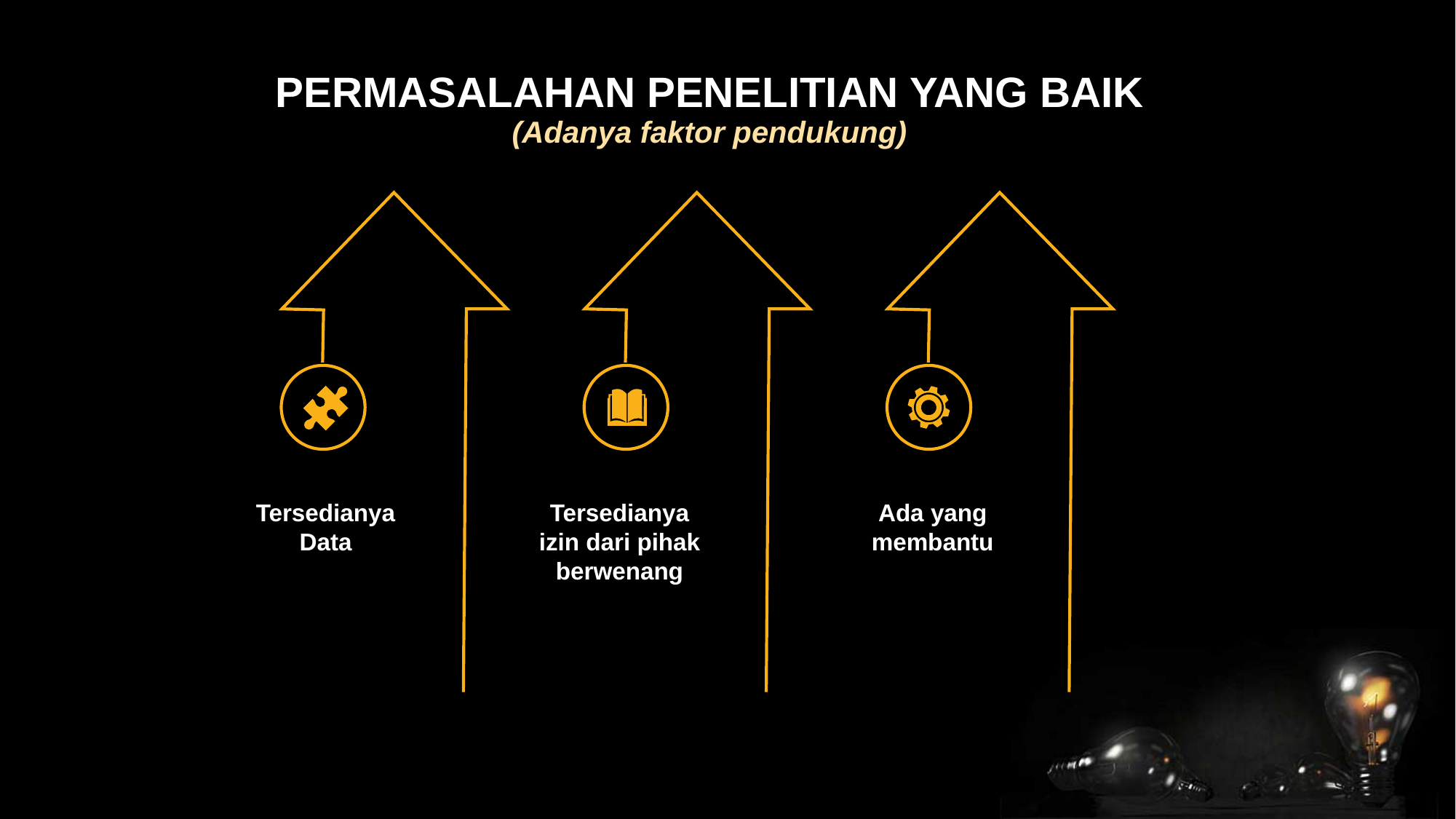

PERMASALAHAN PENELITIAN YANG BAIK
(Adanya faktor pendukung)

Tersedianya Data
Tersedianya izin dari pihak berwenang
Ada yang membantu